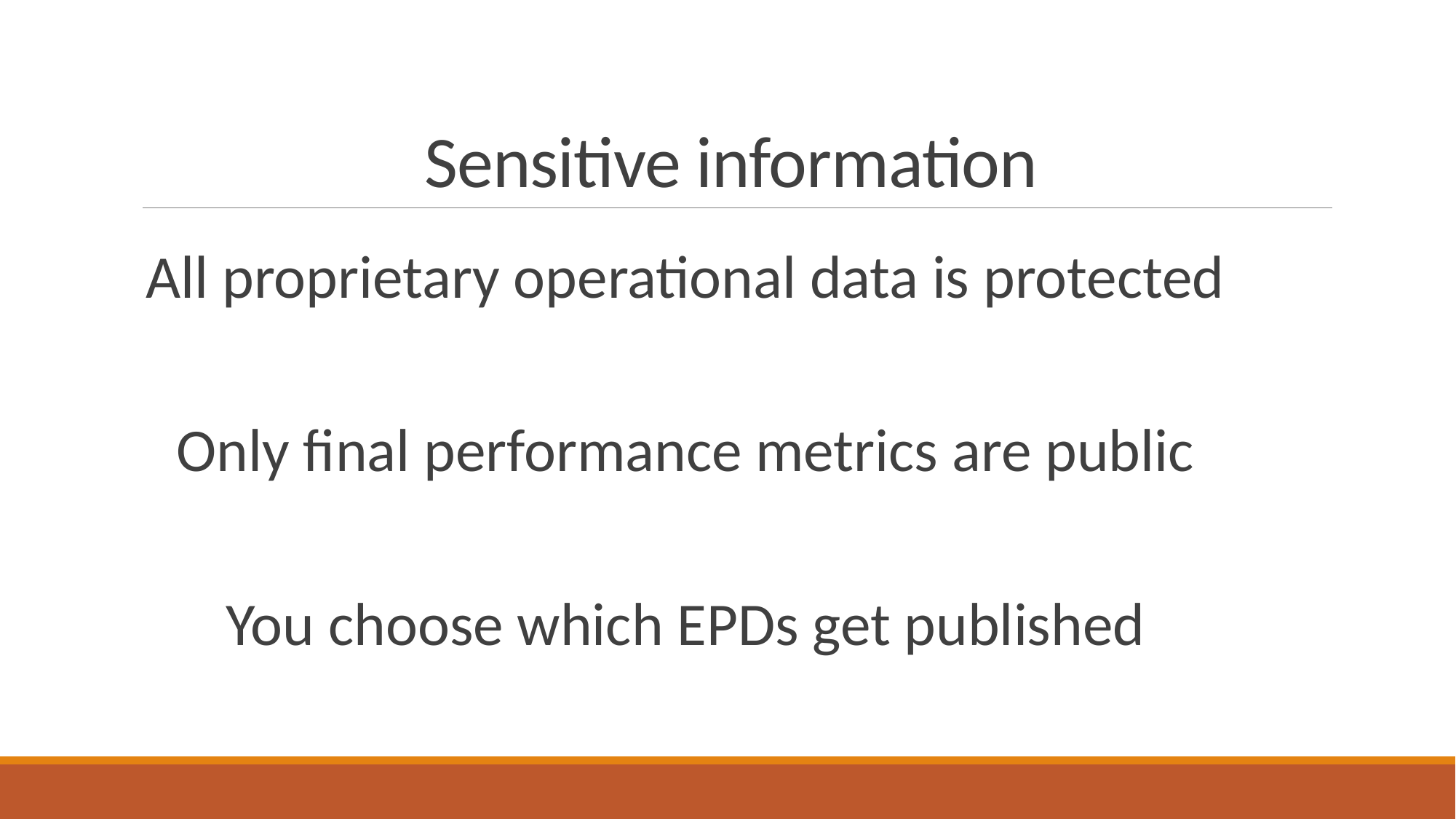

# Sensitive information
All proprietary operational data is protected

Only final performance metrics are public

You choose which EPDs get published